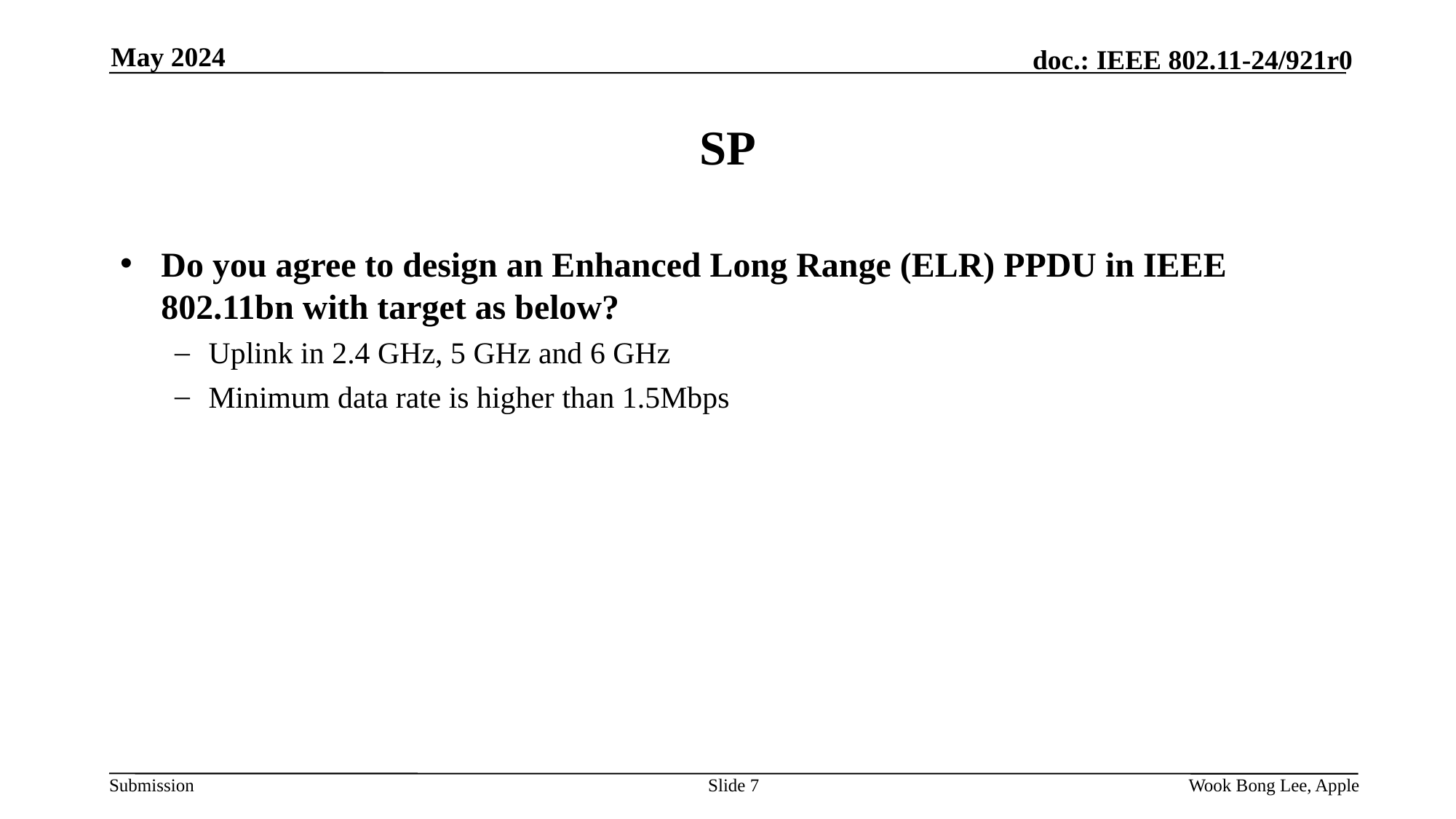

May 2024
# SP
Do you agree to design an Enhanced Long Range (ELR) PPDU in IEEE 802.11bn with target as below?
Uplink in 2.4 GHz, 5 GHz and 6 GHz
Minimum data rate is higher than 1.5Mbps

Slide 7
Wook Bong Lee, Apple